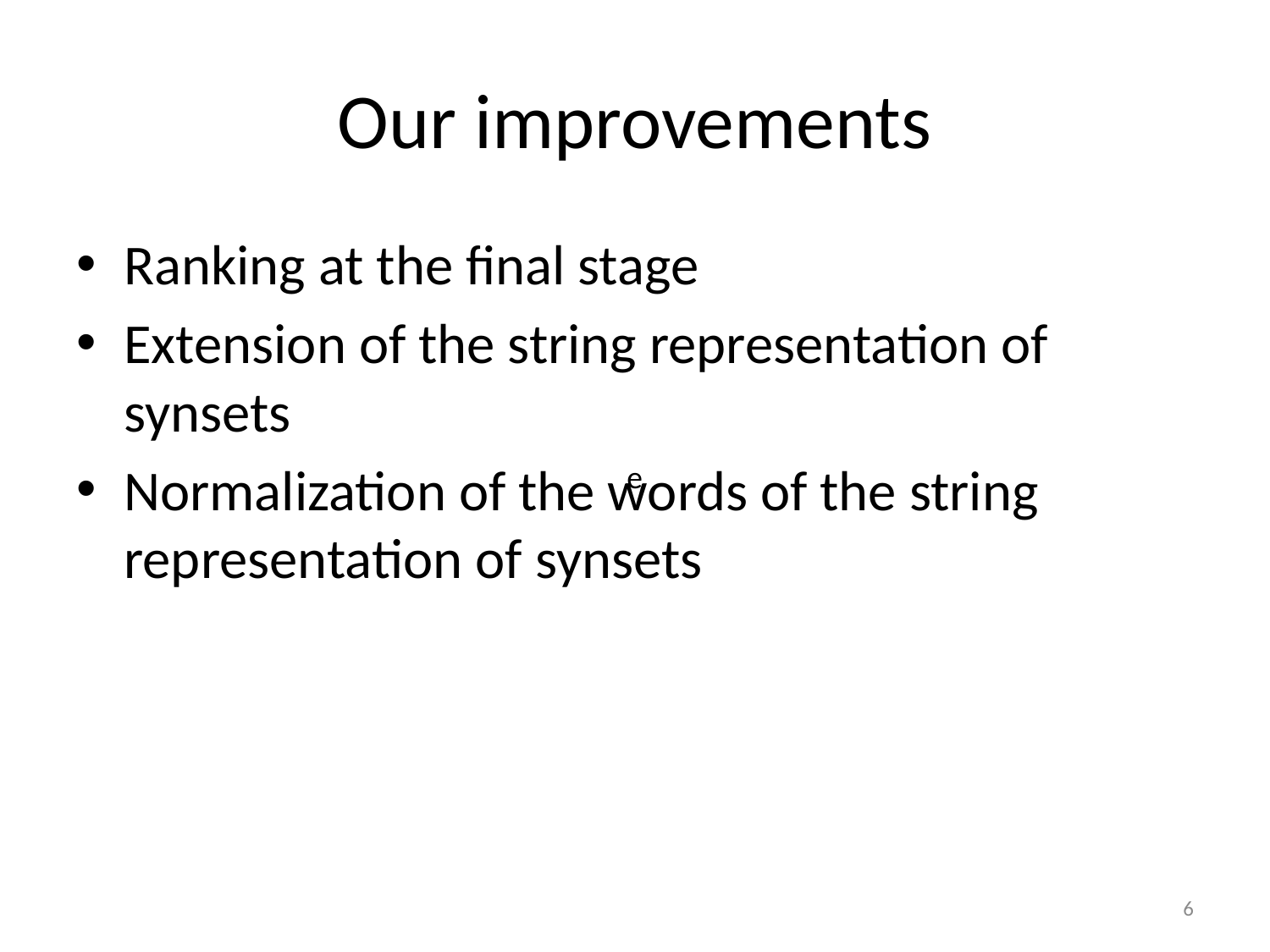

# Our improvements
Ranking at the final stage
Extension of the string representation of synsets
Normalization of the words of the string representation of synsets

e
6